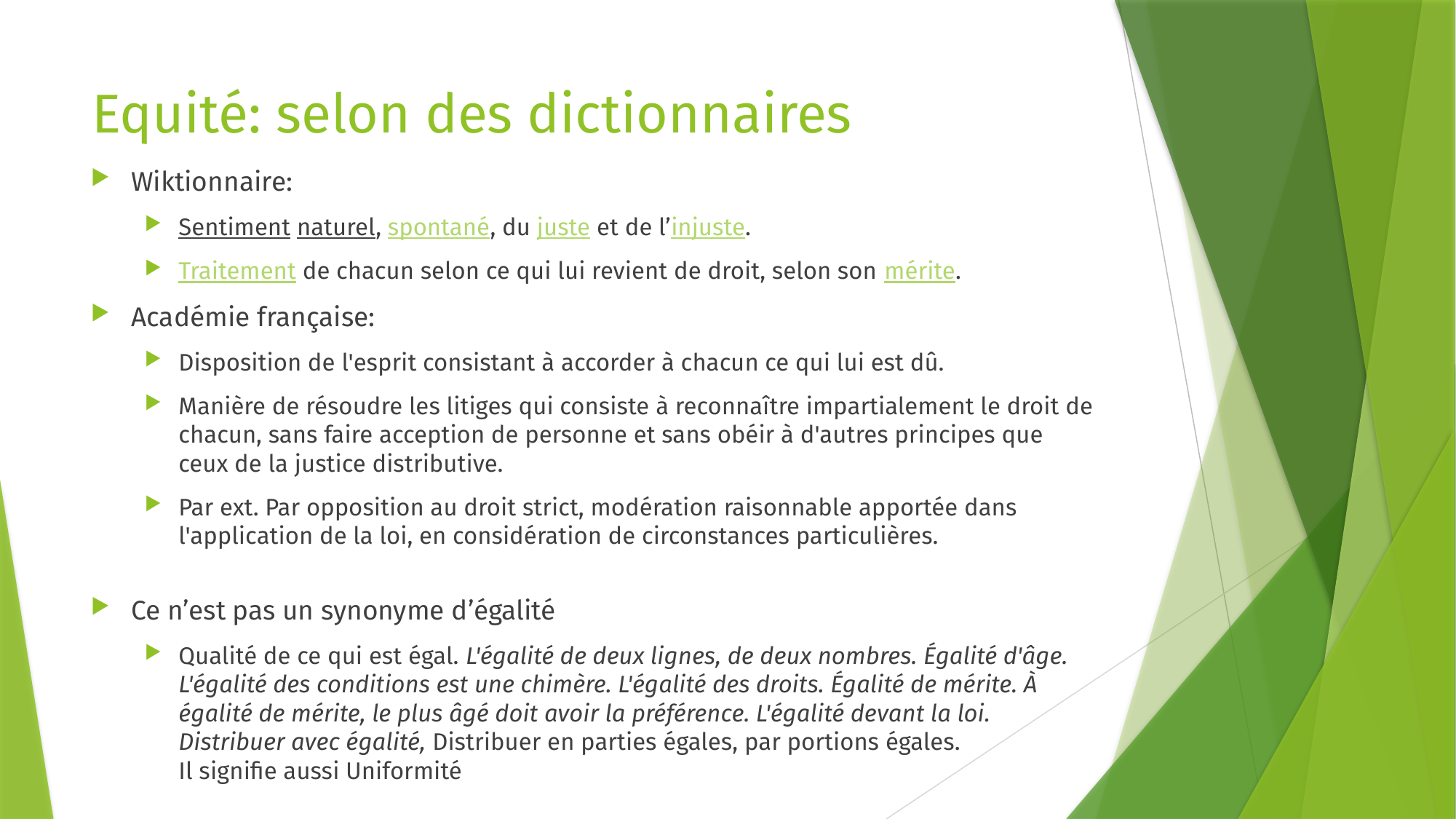

# Equité: selon des dictionnaires
Wiktionnaire:
Sentiment naturel, spontané, du juste et de l’injuste.
Traitement de chacun selon ce qui lui revient de droit, selon son mérite.
Académie française:
Disposition de l'esprit consistant à accorder à chacun ce qui lui est dû.
Manière de résoudre les litiges qui consiste à reconnaître impartialement le droit de chacun, sans faire acception de personne et sans obéir à d'autres principes que ceux de la justice distributive.
Par ext. Par opposition au droit strict, modération raisonnable apportée dans l'application de la loi, en considération de circonstances particulières.
Ce n’est pas un synonyme d’égalité
Qualité de ce qui est égal. L'égalité de deux lignes, de deux nombres. Égalité d'âge. L'égalité des conditions est une chimère. L'égalité des droits. Égalité de mérite. À égalité de mérite, le plus âgé doit avoir la préférence. L'égalité devant la loi.
Distribuer avec égalité, Distribuer en parties égales, par portions égales.
Il signifie aussi Uniformité